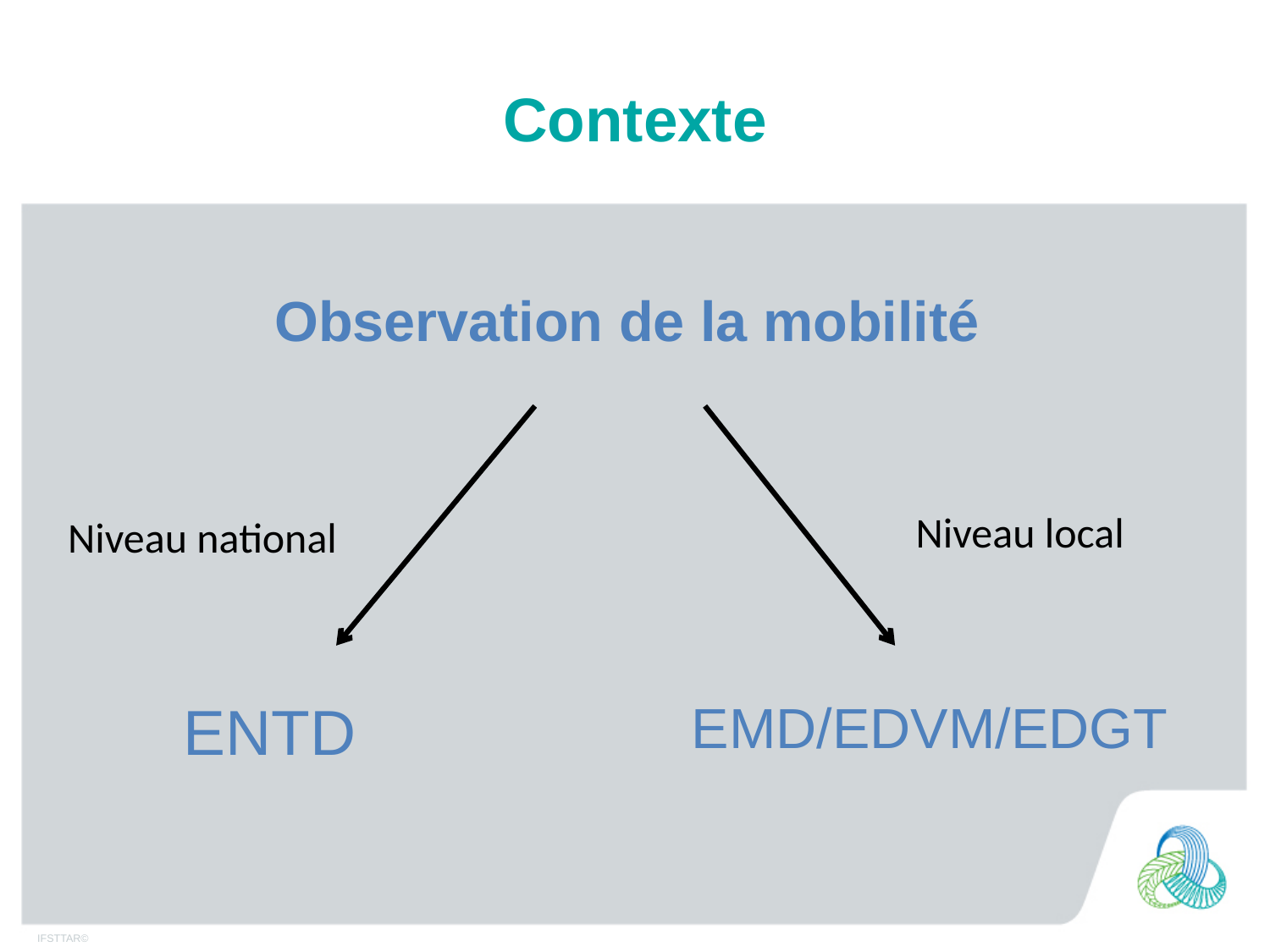

# Contexte
Observation de la mobilité
Niveau local
Niveau national
ENTD
EMD/EDVM/EDGT